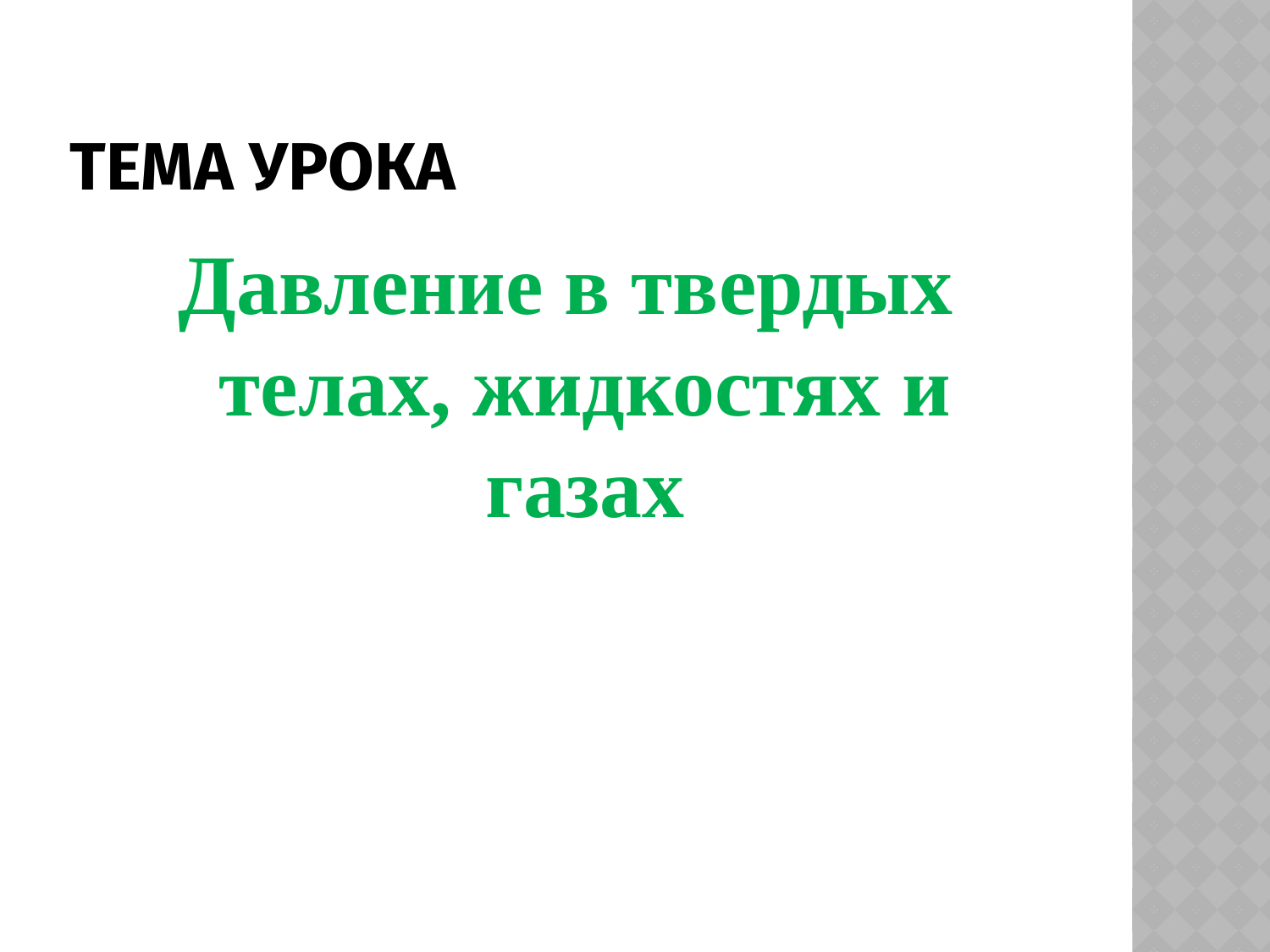

# Тема урока
Давление в твердых телах, жидкостях и газах